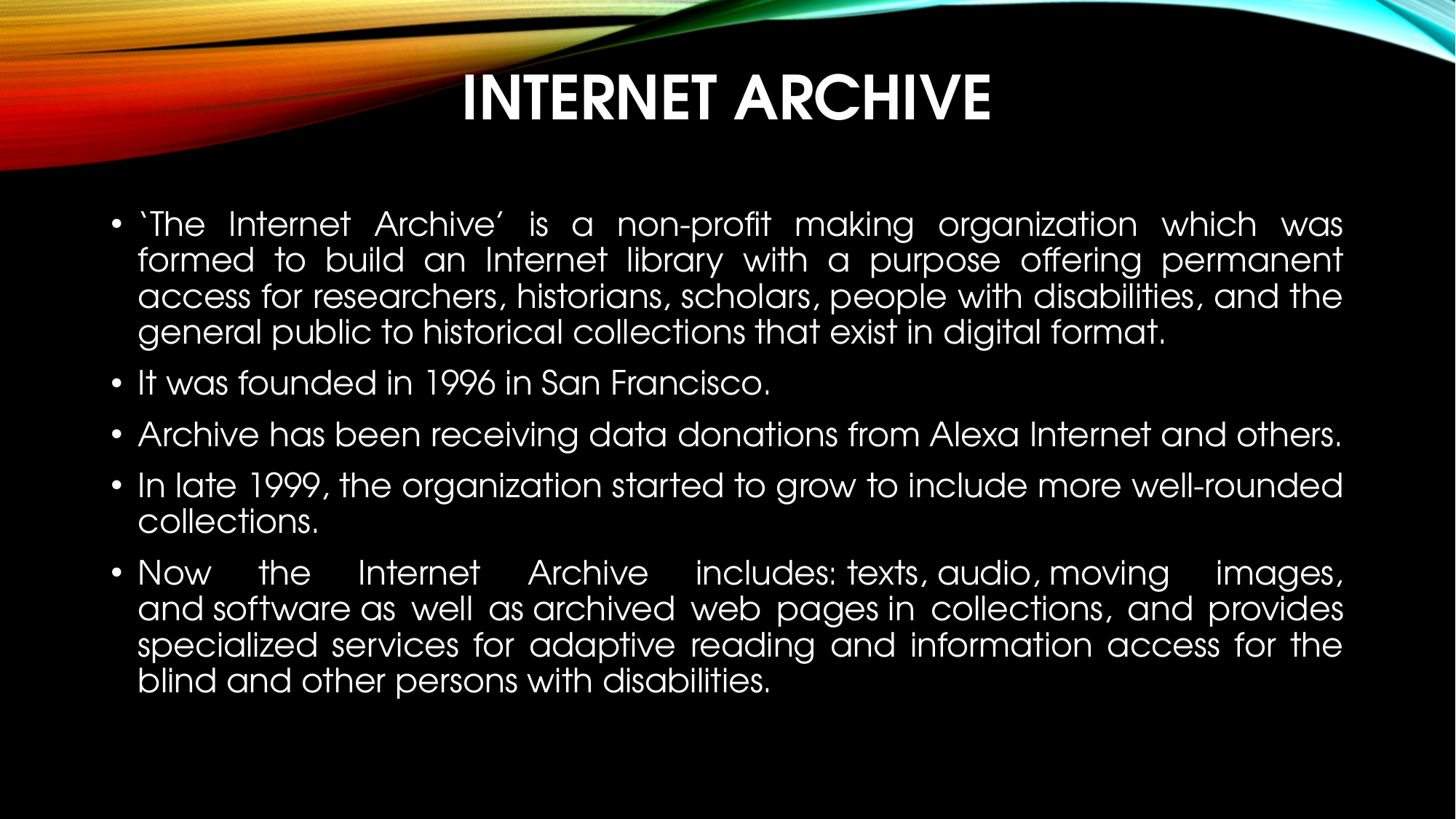

# Internet Archive
‘The Internet Archive’ is a non-profit making organization which was formed to build an Internet library with a purpose offering permanent access for researchers, historians, scholars, people with disabilities, and the general public to historical collections that exist in digital format.
It was founded in 1996 in San Francisco.
Archive has been receiving data donations from Alexa Internet and others.
In late 1999, the organization started to grow to include more well-rounded collections.
Now the Internet Archive includes: texts, audio, moving images, and software as well as archived web pages in collections, and provides specialized services for adaptive reading and information access for the blind and other persons with disabilities.